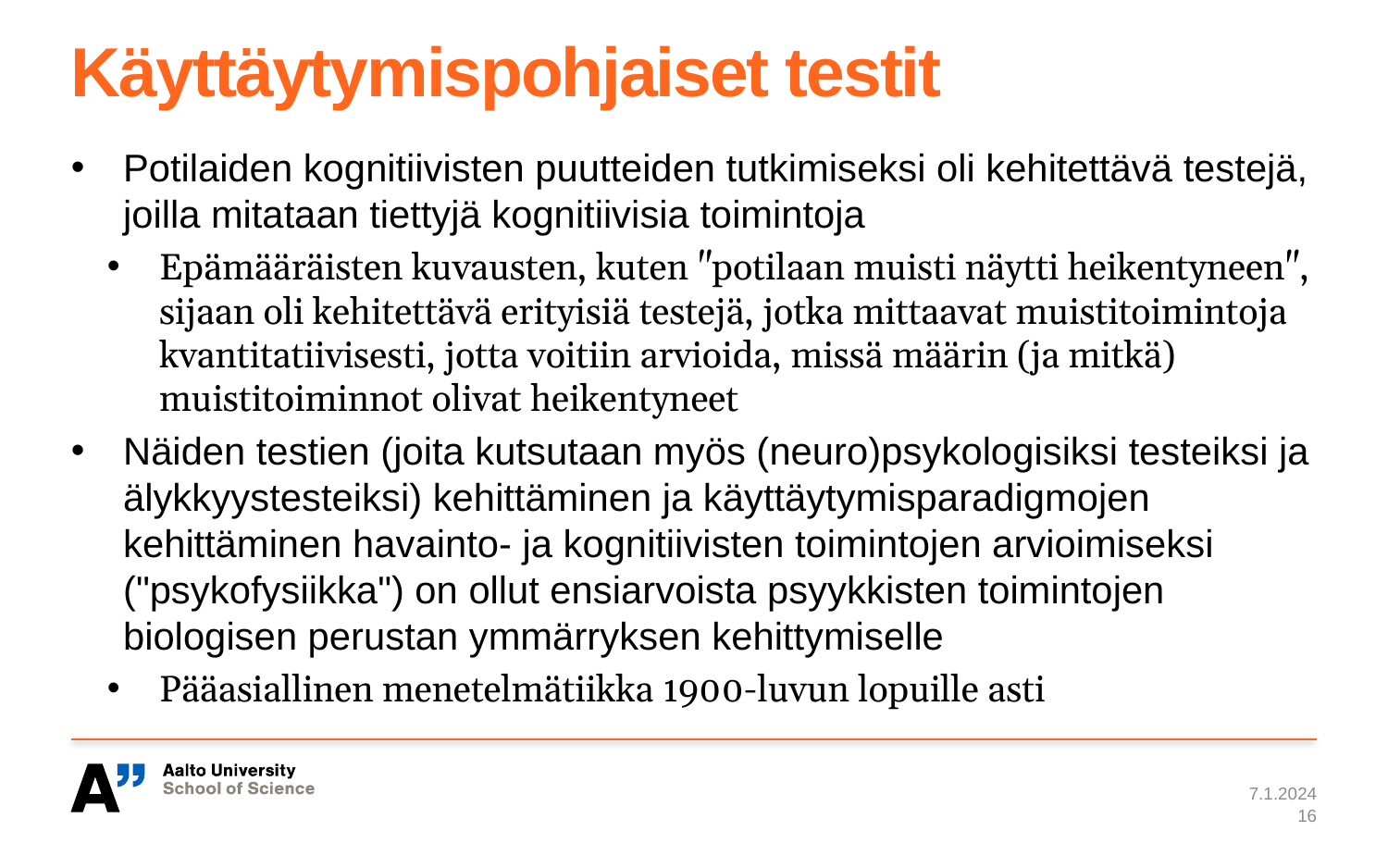

# Käyttäytymispohjaiset testit
Potilaiden kognitiivisten puutteiden tutkimiseksi oli kehitettävä testejä, joilla mitataan tiettyjä kognitiivisia toimintoja
Epämääräisten kuvausten, kuten "potilaan muisti näytti heikentyneen", sijaan oli kehitettävä erityisiä testejä, jotka mittaavat muistitoimintoja kvantitatiivisesti, jotta voitiin arvioida, missä määrin (ja mitkä) muistitoiminnot olivat heikentyneet
Näiden testien (joita kutsutaan myös (neuro)psykologisiksi testeiksi ja älykkyystesteiksi) kehittäminen ja käyttäytymisparadigmojen kehittäminen havainto- ja kognitiivisten toimintojen arvioimiseksi ("psykofysiikka") on ollut ensiarvoista psyykkisten toimintojen biologisen perustan ymmärryksen kehittymiselle
Pääasiallinen menetelmätiikka 1900-luvun lopuille asti
7.1.2024
16